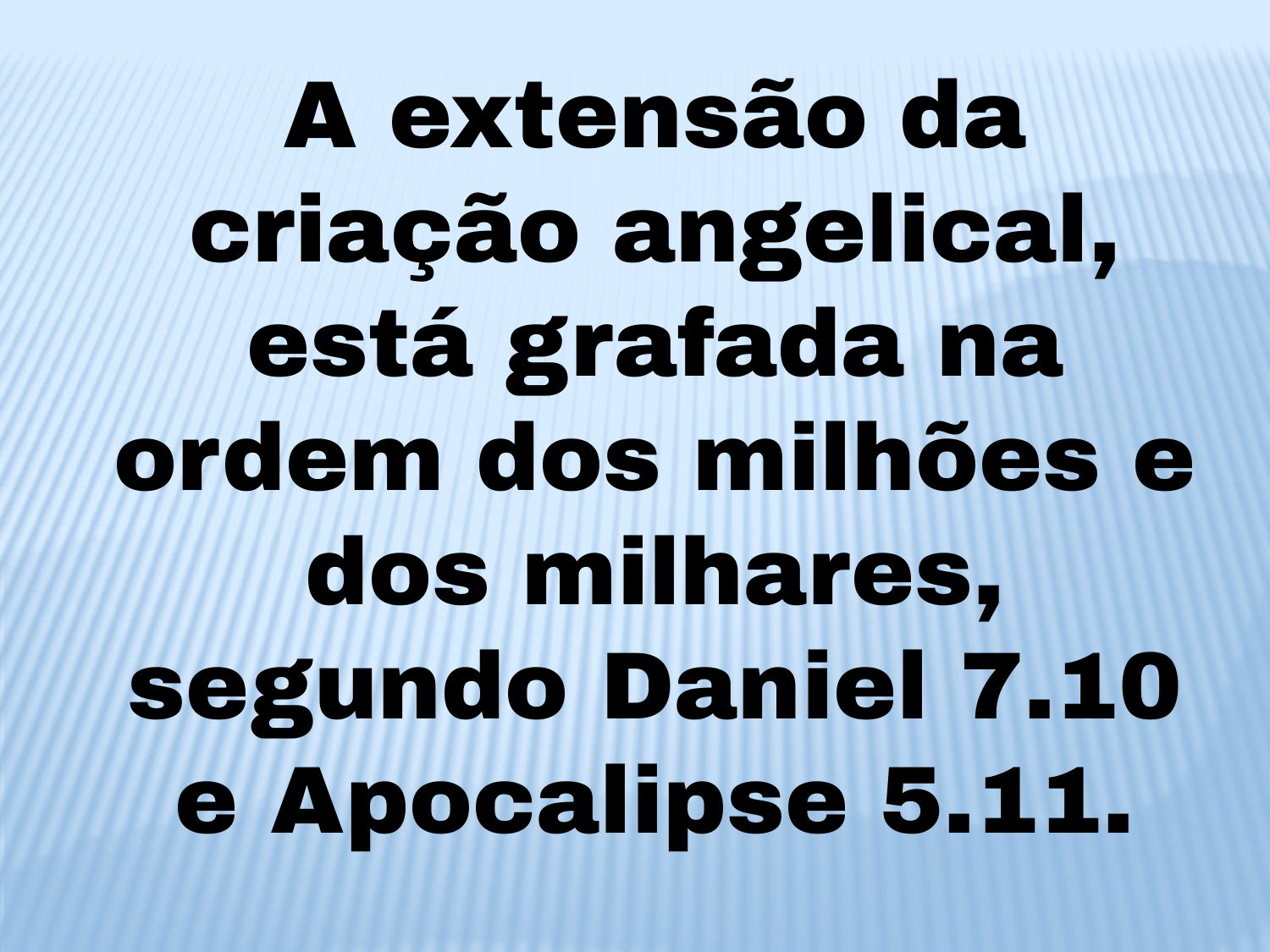

A extensão da criação angelical, está grafada na ordem dos milhões e dos milhares, segundo Daniel 7.10 e Apocalipse 5.11.